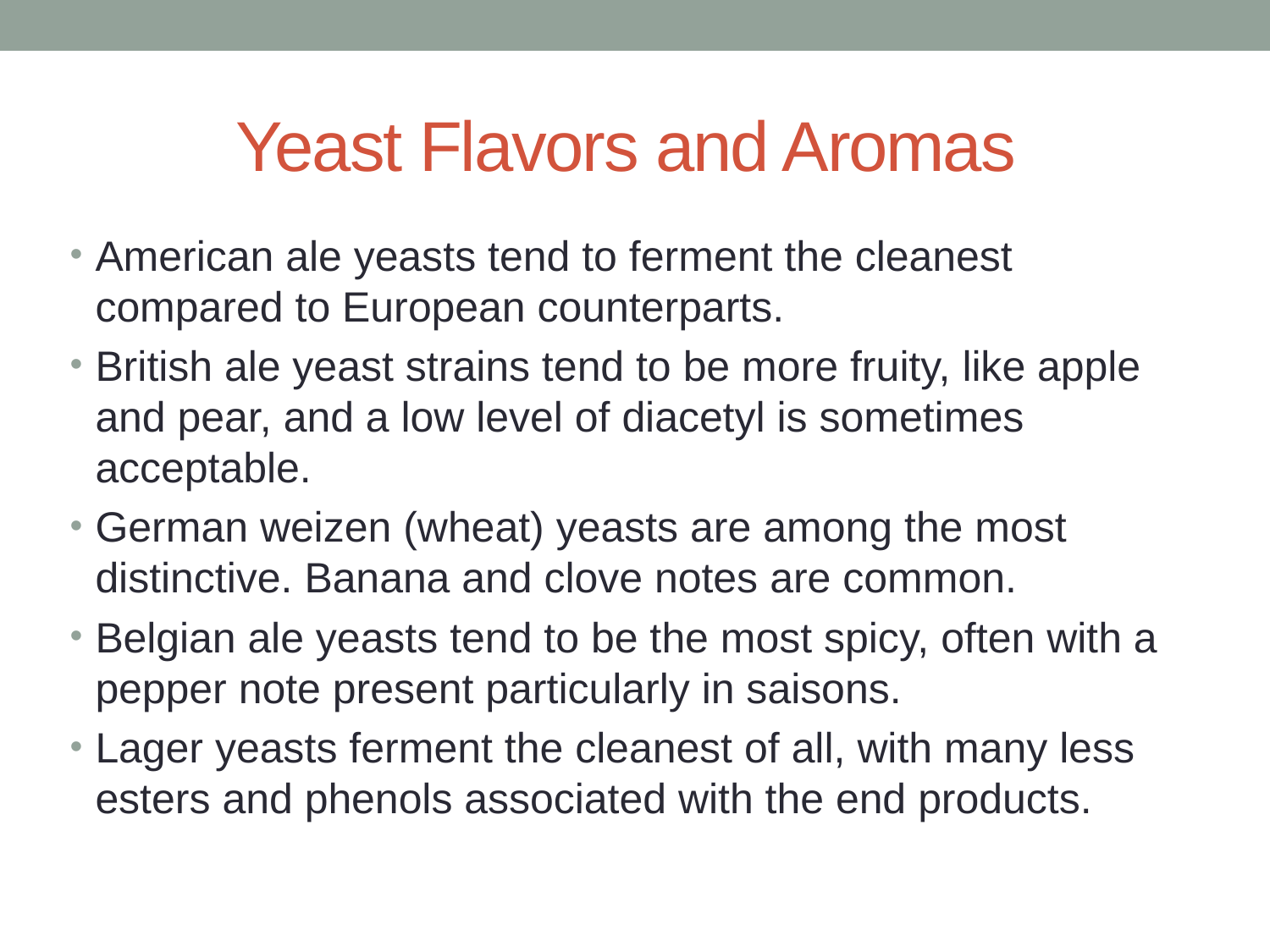

# Yeast Flavors and Aromas
American ale yeasts tend to ferment the cleanest compared to European counterparts.
British ale yeast strains tend to be more fruity, like apple and pear, and a low level of diacetyl is sometimes acceptable.
German weizen (wheat) yeasts are among the most distinctive. Banana and clove notes are common.
Belgian ale yeasts tend to be the most spicy, often with a pepper note present particularly in saisons.
Lager yeasts ferment the cleanest of all, with many less esters and phenols associated with the end products.